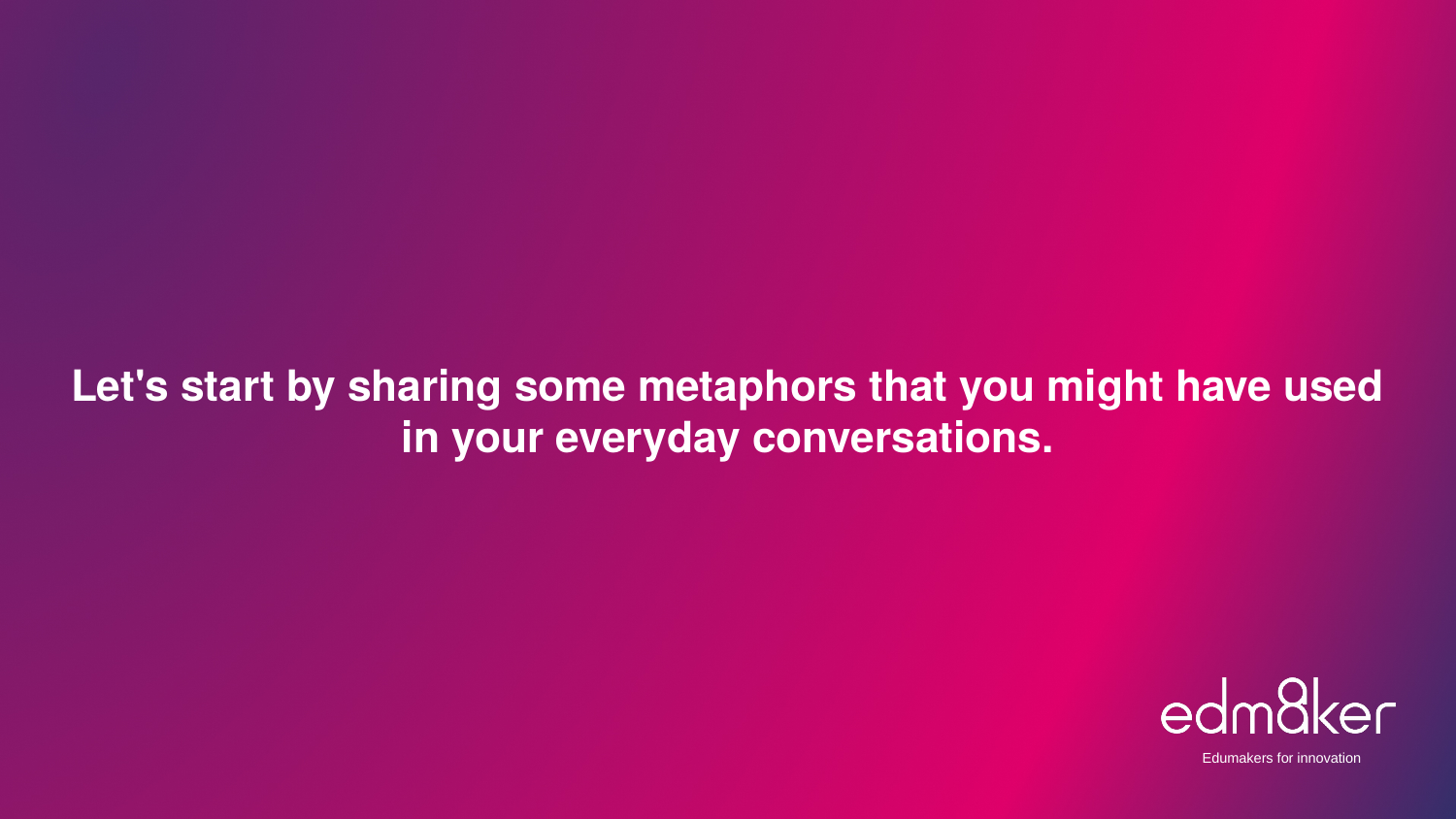

# Let's start by sharing some metaphors that you might have used in your everyday conversations.